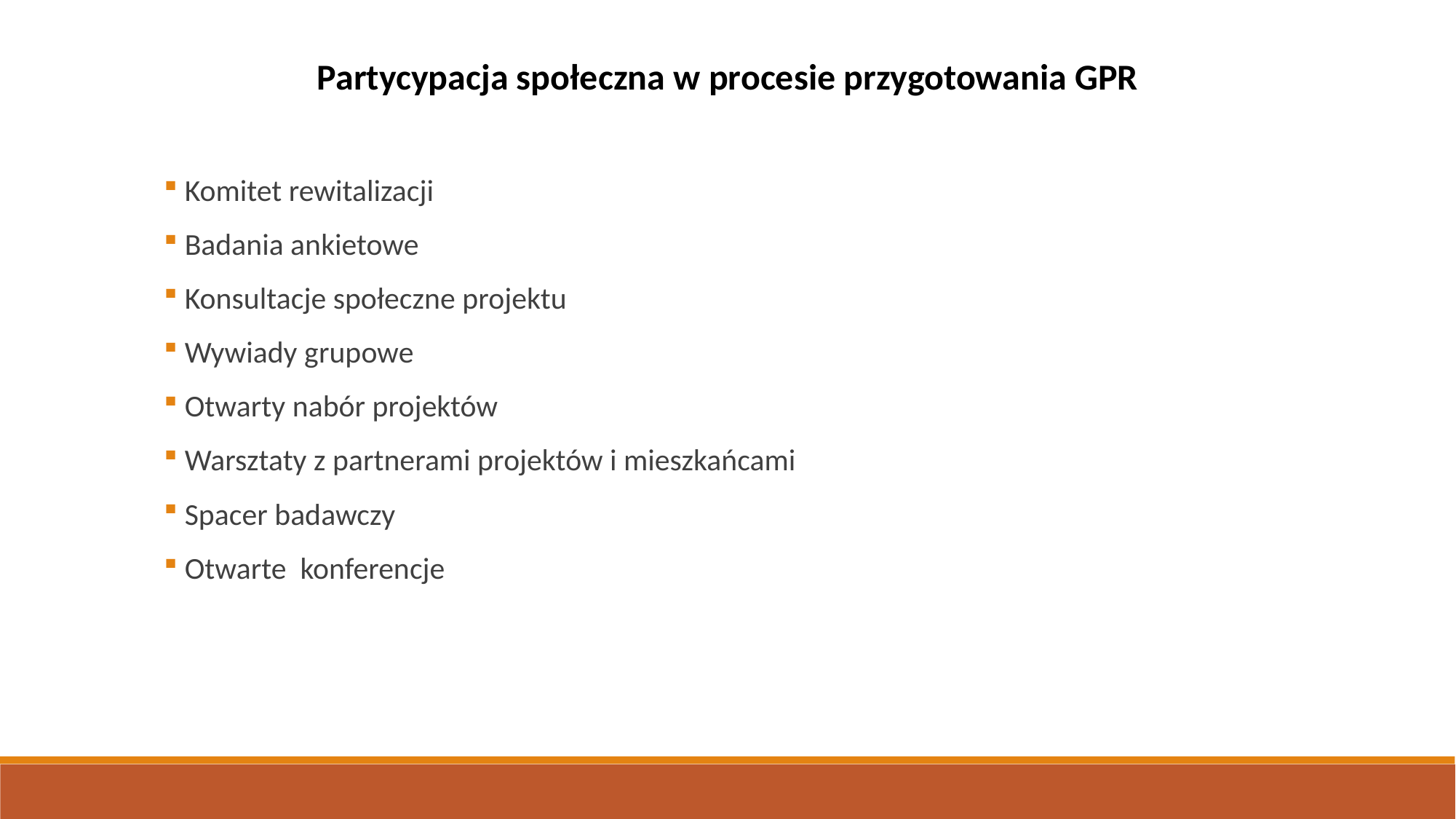

Partycypacja społeczna w procesie przygotowania GPR
 Komitet rewitalizacji
 Badania ankietowe
 Konsultacje społeczne projektu
 Wywiady grupowe
 Otwarty nabór projektów
 Warsztaty z partnerami projektów i mieszkańcami
 Spacer badawczy
 Otwarte  konferencje